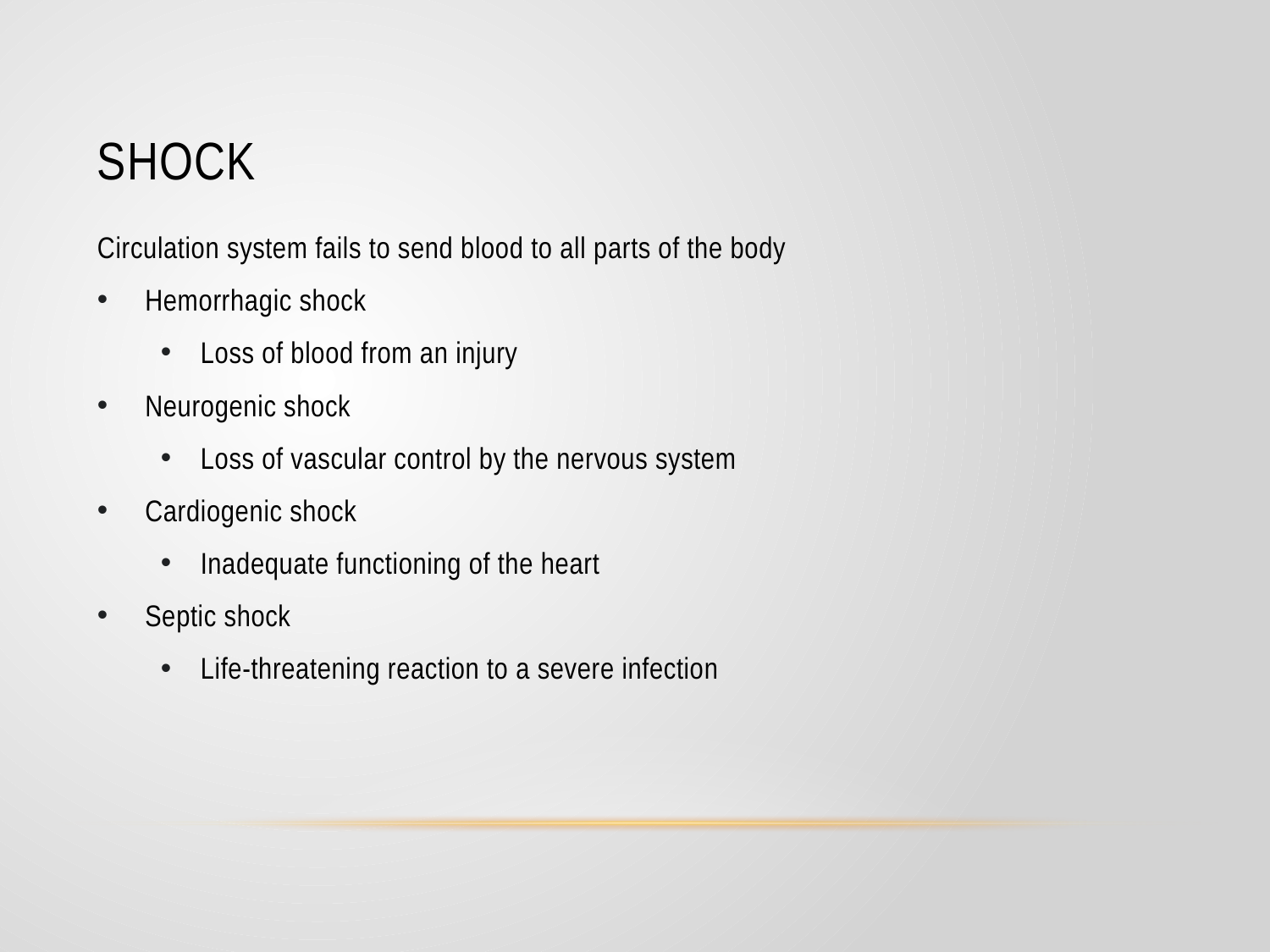

# Shock
Circulation system fails to send blood to all parts of the body
Hemorrhagic shock
Loss of blood from an injury
Neurogenic shock
Loss of vascular control by the nervous system
Cardiogenic shock
Inadequate functioning of the heart
Septic shock
Life-threatening reaction to a severe infection